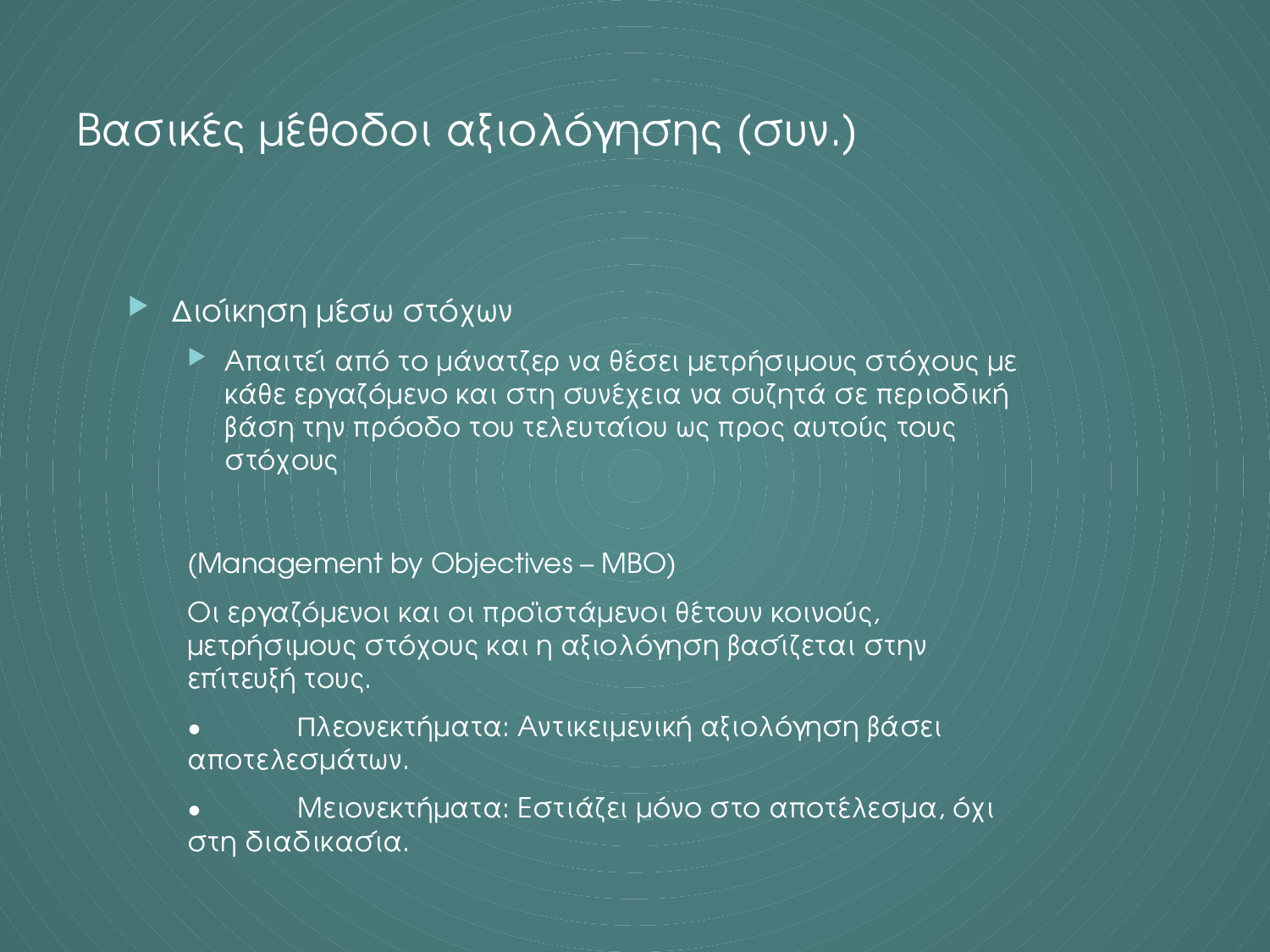

# Βασικές μέθοδοι αξιολόγησης (συν.)
Διοίκηση μέσω στόχων
Απαιτεί από το μάνατζερ να θέσει μετρήσιμους στόχους με κάθε εργαζόμενο και στη συνέχεια να συζητά σε περιοδική βάση την πρόοδο του τελευταίου ως προς αυτούς τους στόχους

(Management by Objectives – MBO)
Οι εργαζόμενοι και οι προϊστάμενοι θέτουν κοινούς, μετρήσιμους στόχους και η αξιολόγηση βασίζεται στην επίτευξή τους.
•	Πλεονεκτήματα: Αντικειμενική αξιολόγηση βάσει αποτελεσμάτων.
•	Μειονεκτήματα: Εστιάζει μόνο στο αποτέλεσμα, όχι στη διαδικασία.